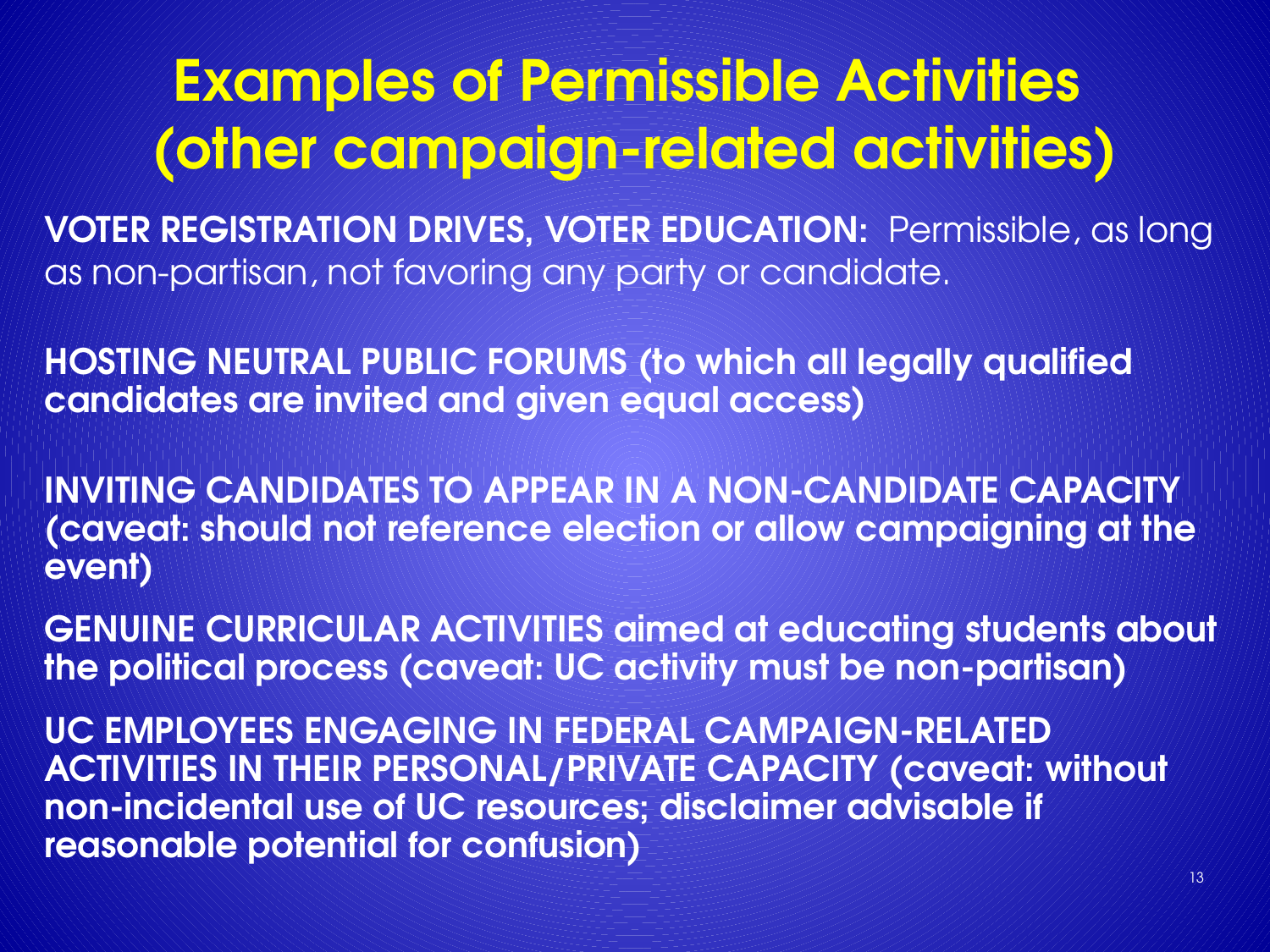

# Examples of Permissible Activities (other campaign-related activities)
Voter Registration Drives, Voter Education:  Permissible, as long as non-partisan, not favoring any party or candidate.

Hosting neutral public forums (to which all legally qualified candidates are invited and given equal access)

Inviting candidates to appear in a non-candidate capacity (caveat: should not reference election or allow campaigning at the event)

Genuine curricular activities aimed at educating students about the political process (caveat: UC activity must be non-partisan)

UC employees engaging in federal campaign-related activities in their personal/private capacity (caveat: without non-incidental use of UC resources; disclaimer advisable if reasonable potential for confusion)

13